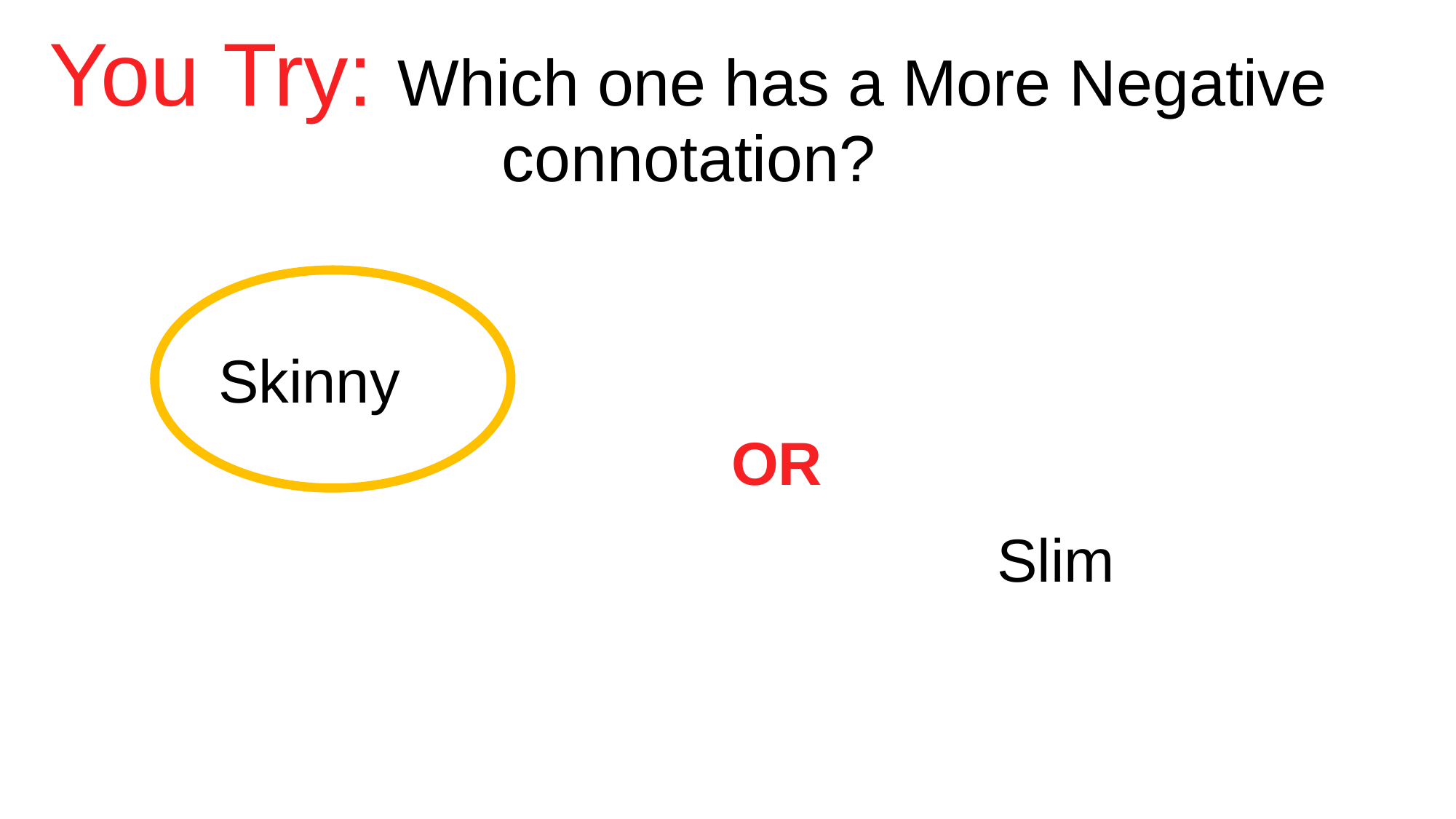

# You Try: Which one has a More Negative connotation?

Skinny
OR
Slim